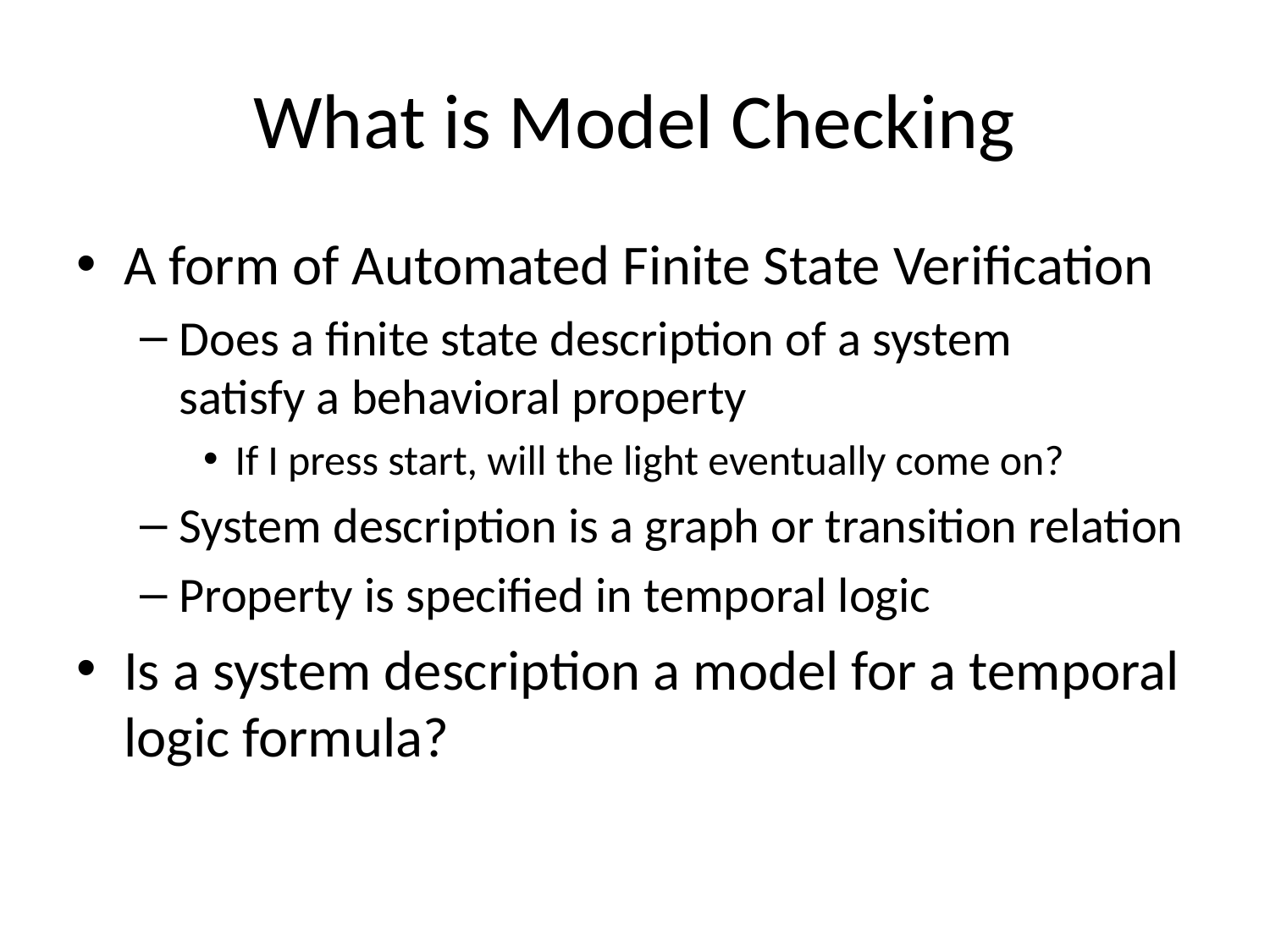

# What is Model Checking
A form of Automated Finite State Verification
Does a finite state description of a system
satisfy a behavioral property
If I press start, will the light eventually come on?
System description is a graph or transition relation
Property is specified in temporal logic
Is a system description a model for a temporal logic formula?